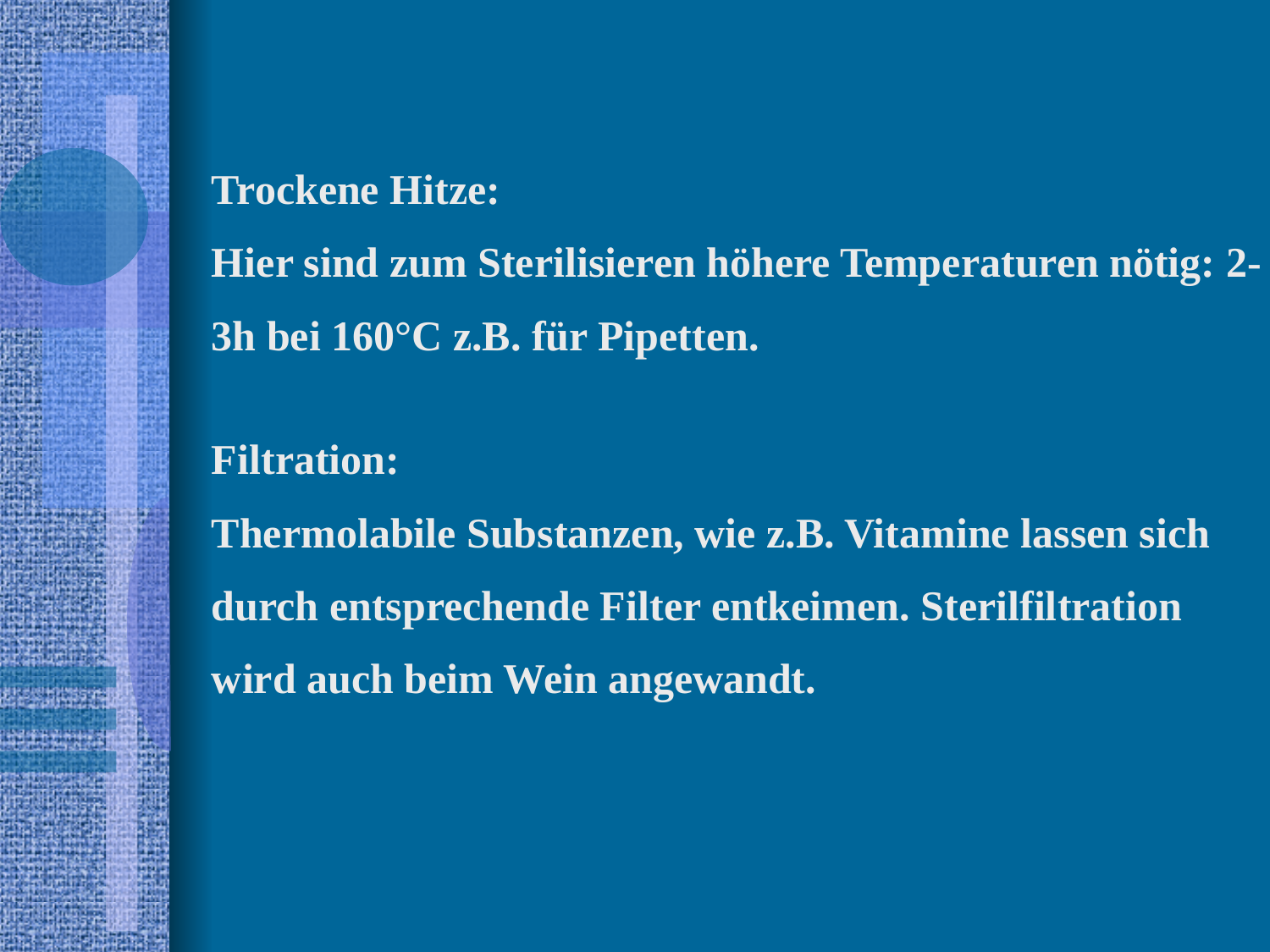

Trockene Hitze:
Hier sind zum Sterilisieren höhere Temperaturen nötig: 2-3h bei 160°C z.B. für Pipetten.

Filtration:
Thermolabile Substanzen, wie z.B. Vitamine lassen sich durch entsprechende Filter entkeimen. Sterilfiltration wird auch beim Wein angewandt.